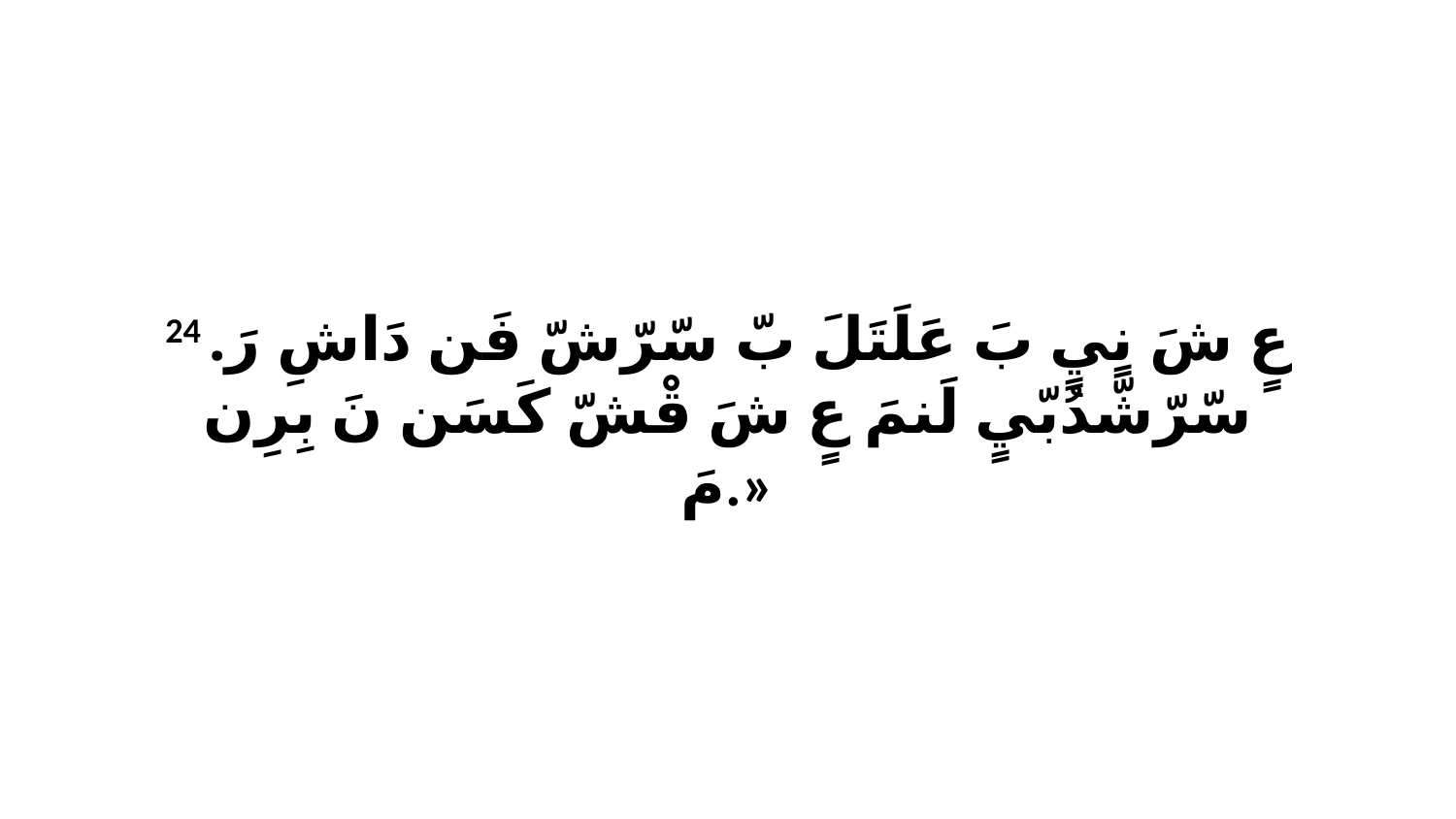

24 عٍ شَ نٍيٍ بَ عَلَتَلَ بّ سّرّشّ فَن دَاشِ رَ. سّرّشّدُبّيٍ لَنمَ عٍ شَ قْشّ كَسَن نَ بِرِن مَ.»